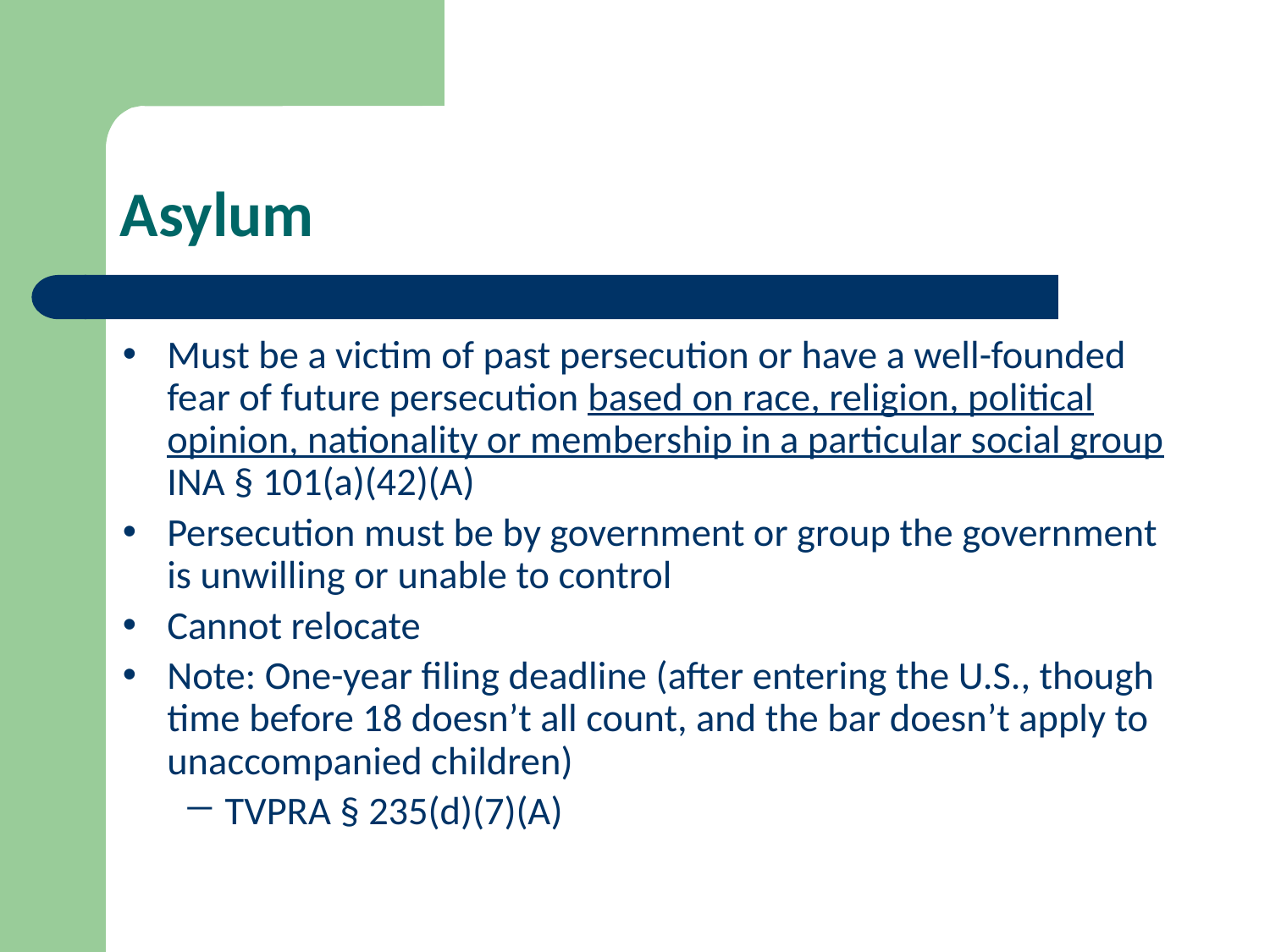

Asylum
Must be a victim of past persecution or have a well-founded fear of future persecution based on race, religion, political opinion, nationality or membership in a particular social group INA § 101(a)(42)(A)
Persecution must be by government or group the government is unwilling or unable to control
Cannot relocate
Note: One-year filing deadline (after entering the U.S., though time before 18 doesn’t all count, and the bar doesn’t apply to unaccompanied children)
TVPRA § 235(d)(7)(A)